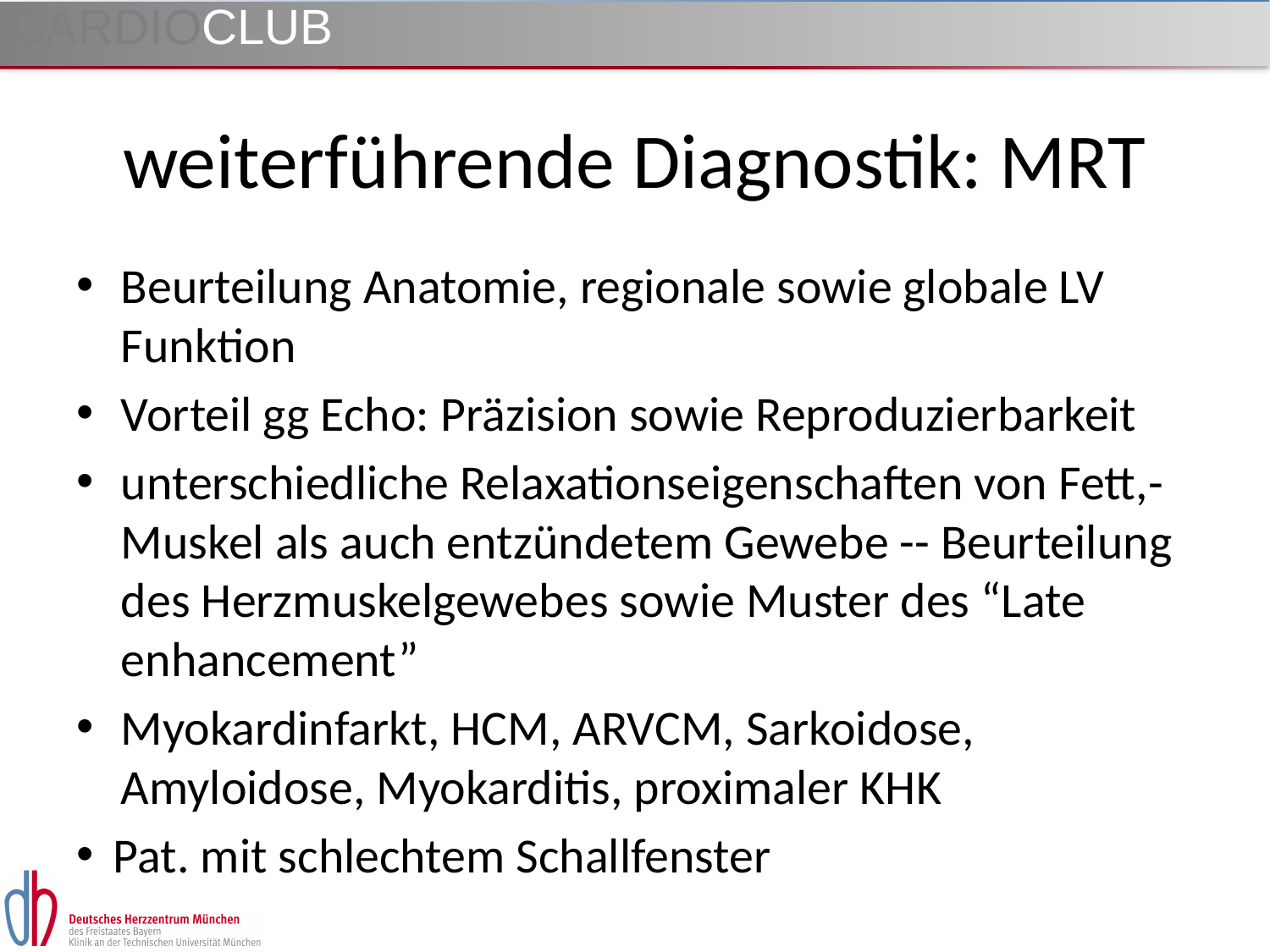

# weiterführende Diagnostik: MRT
Beurteilung Anatomie, regionale sowie globale LV Funktion
Vorteil gg Echo: Präzision sowie Reproduzierbarkeit
unterschiedliche Relaxationseigenschaften von Fett,- Muskel als auch entzündetem Gewebe -- Beurteilung des Herzmuskelgewebes sowie Muster des “Late enhancement”
Myokardinfarkt, HCM, ARVCM, Sarkoidose, Amyloidose, Myokarditis, proximaler KHK
Pat. mit schlechtem Schallfenster